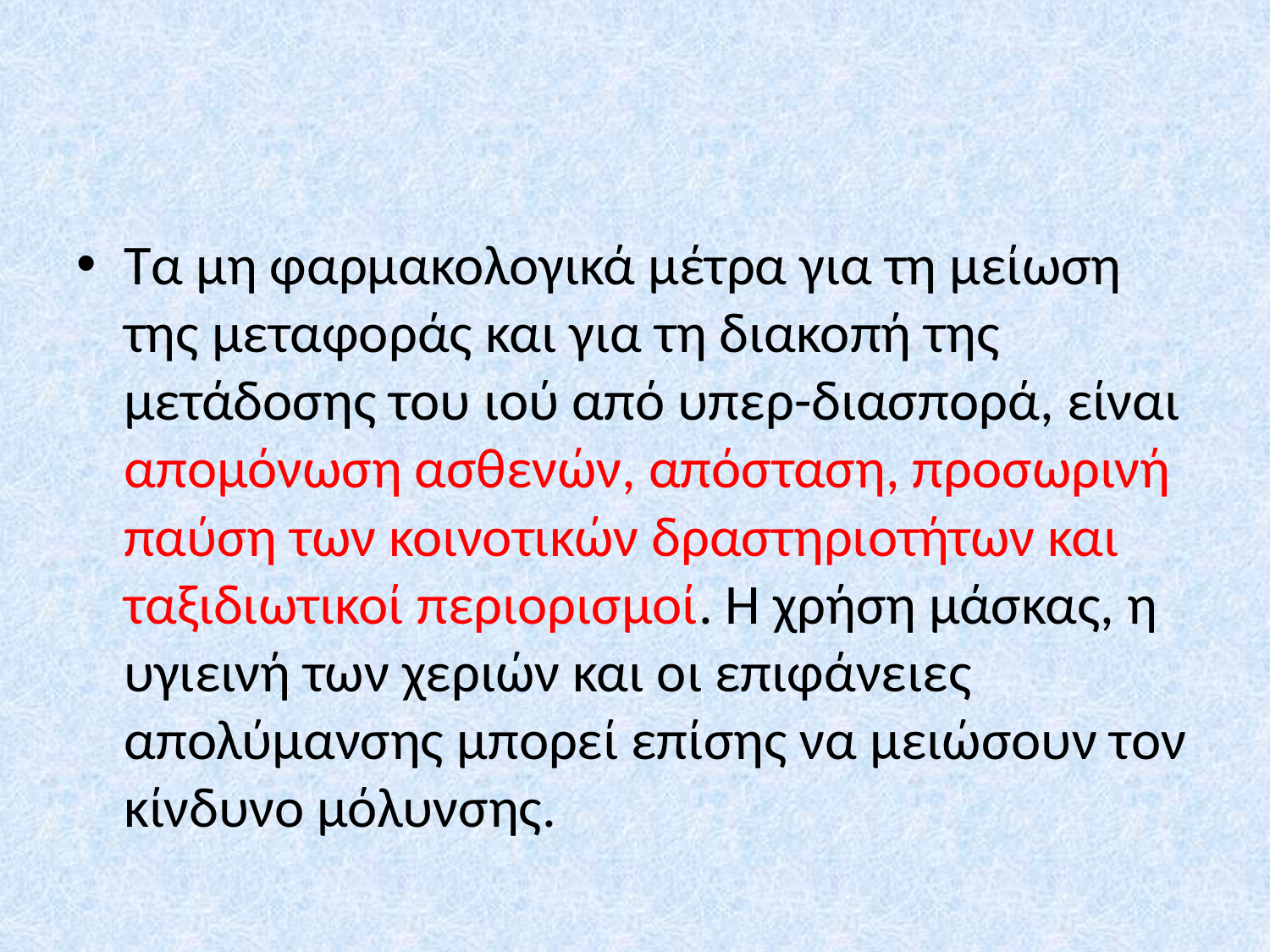

Τα μη φαρμακολογικά μέτρα για τη μείωση της μεταφοράς και για τη διακοπή της μετάδοσης του ιού από υπερ-διασπορά, είναι απομόνωση ασθενών, απόσταση, προσωρινή παύση των κοινοτικών δραστηριοτήτων και ταξιδιωτικοί περιορισμοί. Η χρήση μάσκας, η υγιεινή των χεριών και οι επιφάνειες απολύμανσης μπορεί επίσης να μειώσουν τον κίνδυνο μόλυνσης.